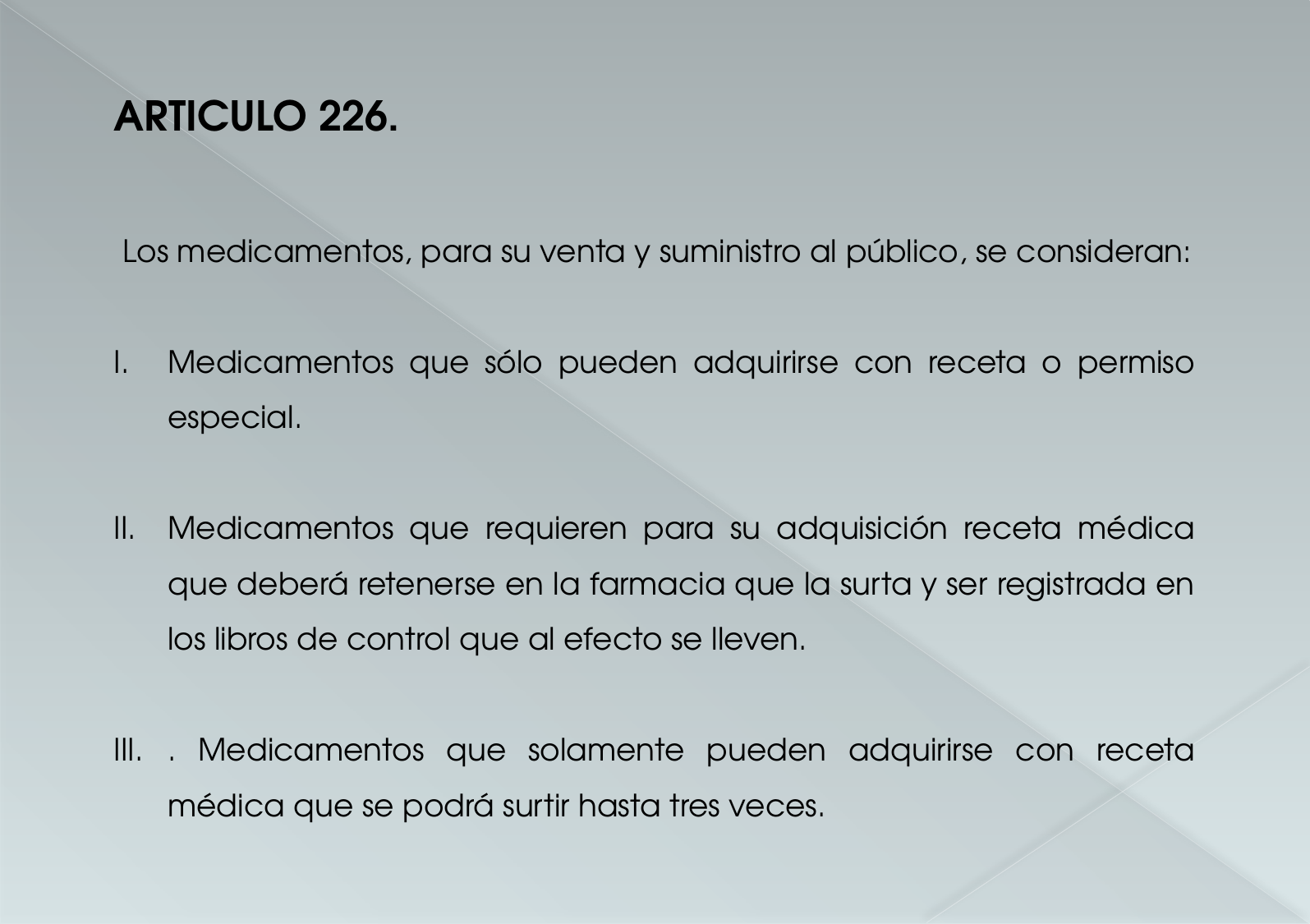

ARTICULO 226.

 Los medicamentos, para su venta y suministro al público, se consideran:

Medicamentos que sólo pueden adquirirse con receta o permiso especial.

Medicamentos que requieren para su adquisición receta médica que deberá retenerse en la farmacia que la surta y ser registrada en los libros de control que al efecto se lleven.

. Medicamentos que solamente pueden adquirirse con receta médica que se podrá surtir hasta tres veces.